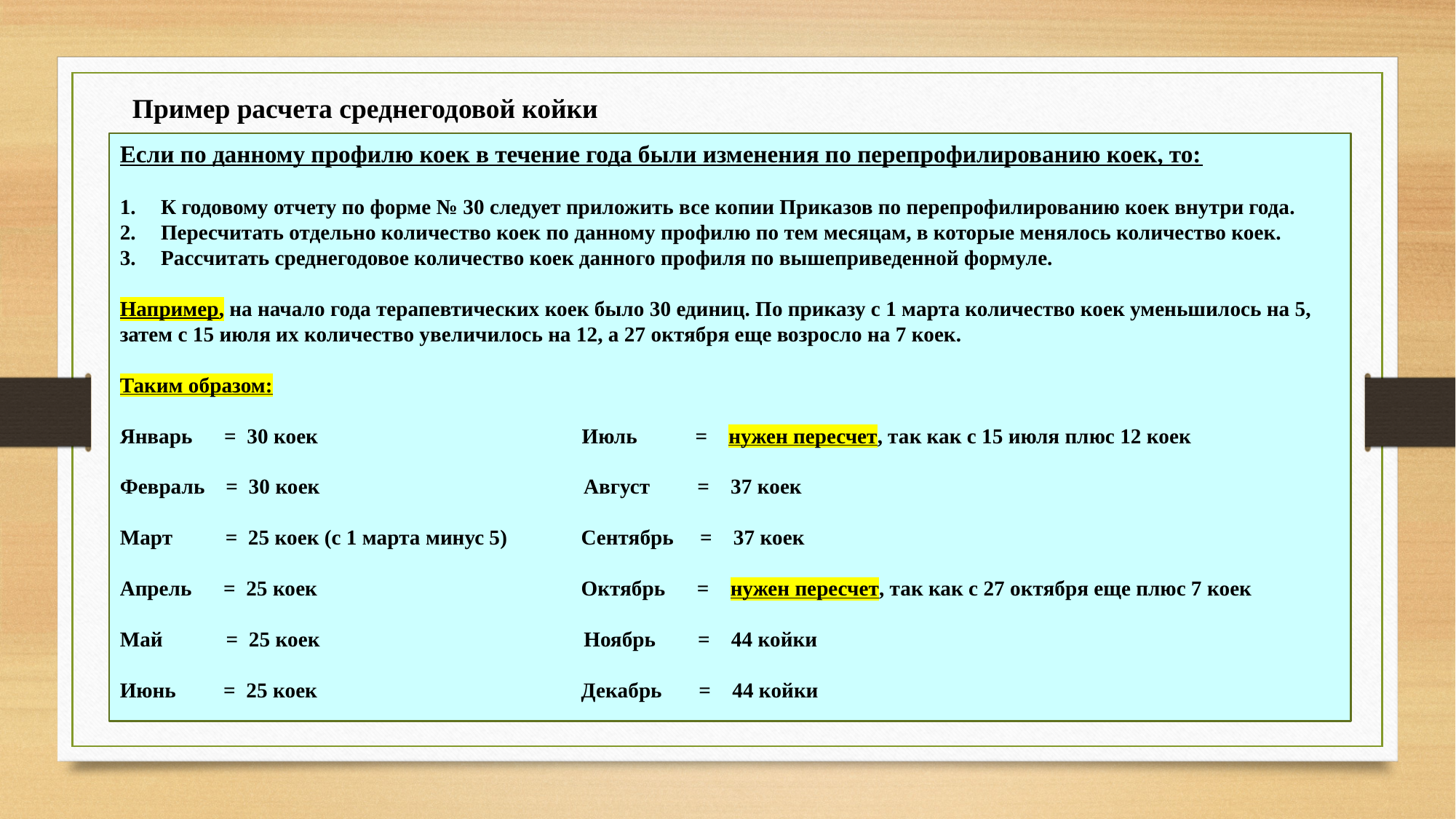

Пример расчета среднегодовой койки
Если по данному профилю коек в течение года были изменения по перепрофилированию коек, то:

К годовому отчету по форме № 30 следует приложить все копии Приказов по перепрофилированию коек внутри года.
Пересчитать отдельно количество коек по данному профилю по тем месяцам, в которые менялось количество коек.
Рассчитать среднегодовое количество коек данного профиля по вышеприведенной формуле.

Например, на начало года терапевтических коек было 30 единиц. По приказу с 1 марта количество коек уменьшилось на 5, затем с 15 июля их количество увеличилось на 12, а 27 октября еще возросло на 7 коек.

Таким образом:

Январь      =  30 коек                                                  Июль           =    нужен пересчет, так как с 15 июля плюс 12 коек

Февраль    =  30 коек                                                  Август         =    37 коек

Март          =  25 коек (с 1 марта минус 5)              Сентябрь     =    37 коек

Апрель      =  25 коек                                                  Октябрь      =    нужен пересчет, так как с 27 октября еще плюс 7 коек

Май            =  25 коек                                                  Ноябрь        =    44 койки

Июнь         =  25 коек                                                  Декабрь       =    44 койки